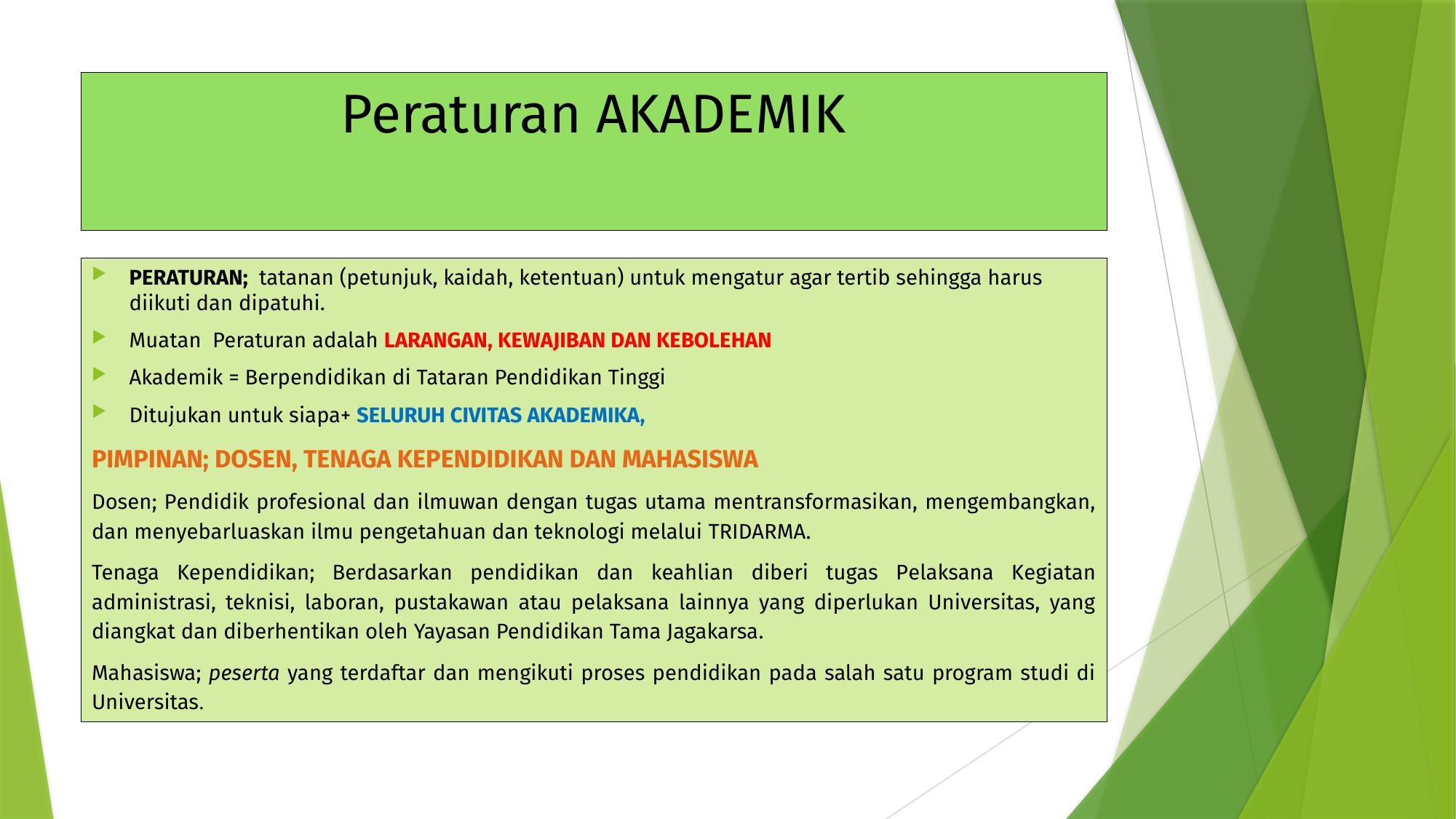

# Peraturan AKADEMIK
PERATURAN;  tatanan (petunjuk, kaidah, ketentuan) untuk mengatur agar tertib sehingga harus diikuti dan dipatuhi.
Muatan  Peraturan adalah LARANGAN, KEWAJIBAN DAN KEBOLEHAN
Akademik = Berpendidikan di Tataran Pendidikan Tinggi
Ditujukan untuk siapa+ SELURUH CIVITAS AKADEMIKA,
PIMPINAN; DOSEN, TENAGA KEPENDIDIKAN DAN MAHASISWA
Dosen; Pendidik profesional dan ilmuwan dengan tugas utama mentransformasikan, mengembangkan, dan menyebarluaskan ilmu pengetahuan dan teknologi melalui TRIDARMA.
Tenaga Kependidikan; Berdasarkan pendidikan dan keahlian diberi tugas Pelaksana Kegiatan administrasi, teknisi, laboran, pustakawan atau pelaksana lainnya yang diperlukan Universitas, yang diangkat dan diberhentikan oleh Yayasan Pendidikan Tama Jagakarsa.
Mahasiswa; peserta yang terdaftar dan mengikuti proses pendidikan pada salah satu program studi di Universitas.